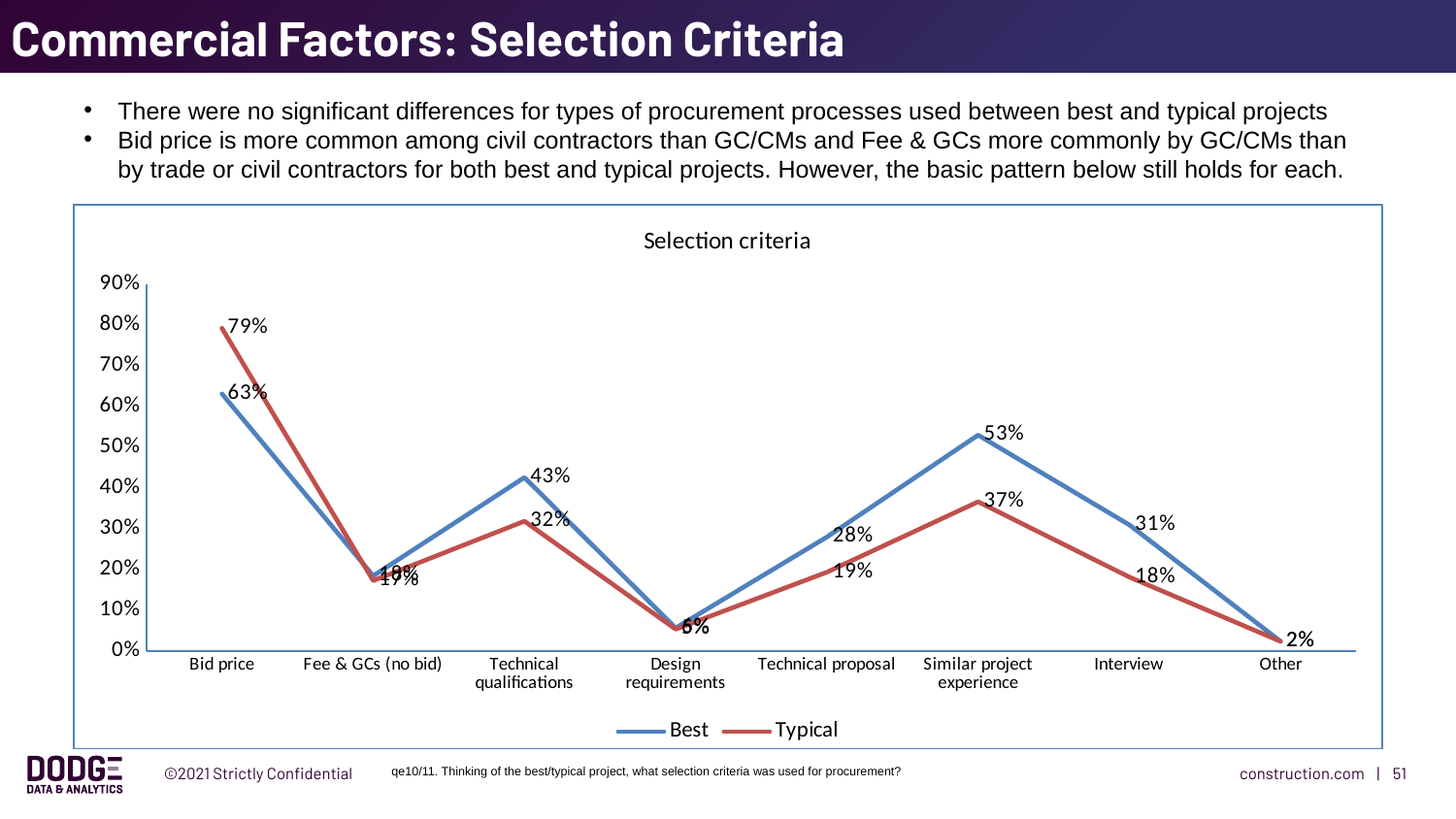

Commercial Factors: Selection Criteria
There were no significant differences for types of procurement processes used between best and typical projects
Bid price is more common among civil contractors than GC/CMs and Fee & GCs more commonly by GC/CMs than by trade or civil contractors for both best and typical projects. However, the basic pattern below still holds for each.

### Chart: Selection criteria

| Category | Best | Typical |
|---|---|---|
| Bid price | 0.6309523809523809 | 0.7916666666666665 |
| Fee & GCs (no bid) | 0.18452380952380953 | 0.17261904761904762 |
| Technical qualifications | 0.4255952380952381 | 0.31845238095238093 |
| Design requirements | 0.05654761904761905 | 0.05357142857142857 |
| Technical proposal | 0.27976190476190477 | 0.19345238095238096 |
| Similar project experience | 0.5297619047619048 | 0.36607142857142855 |
| Interview | 0.30952380952380953 | 0.18154761904761904 |
| Other | 0.023809523809523808 | 0.023809523809523808 |
qe10/11. Thinking of the best/typical project, what selection criteria was used for procurement?